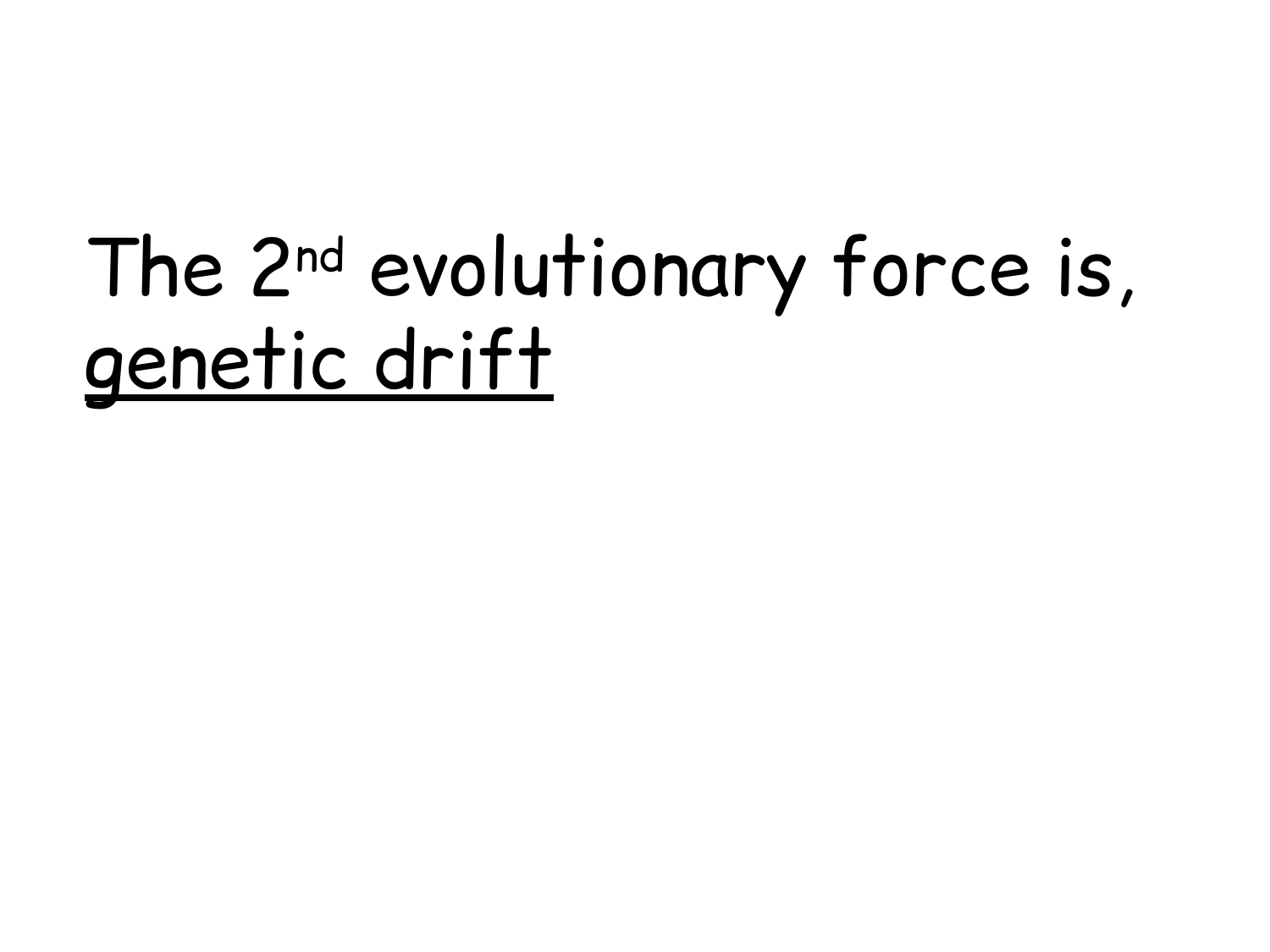

# The 2nd evolutionary force is, genetic drift